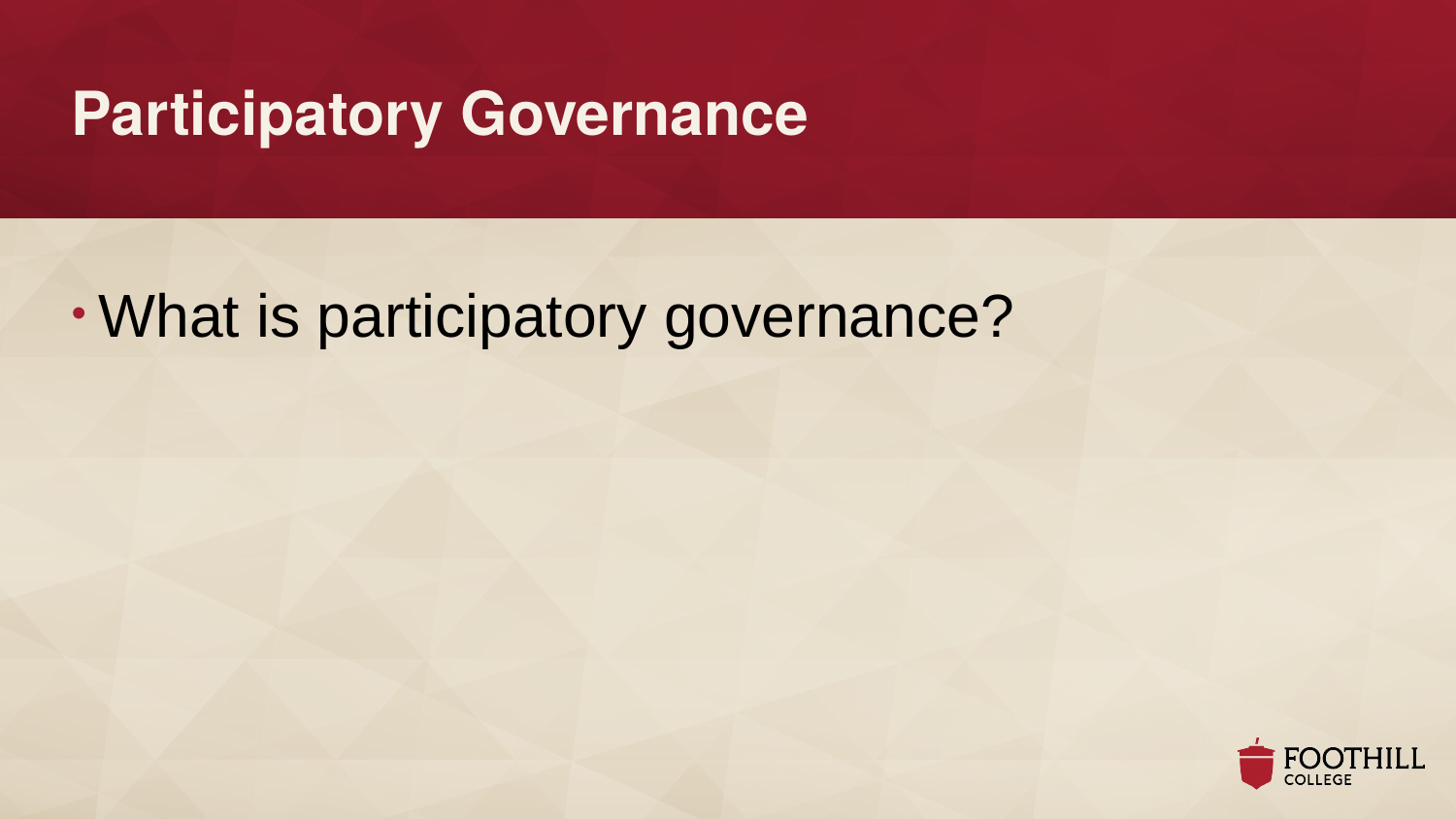

# Participatory Governance
What is participatory governance?
10